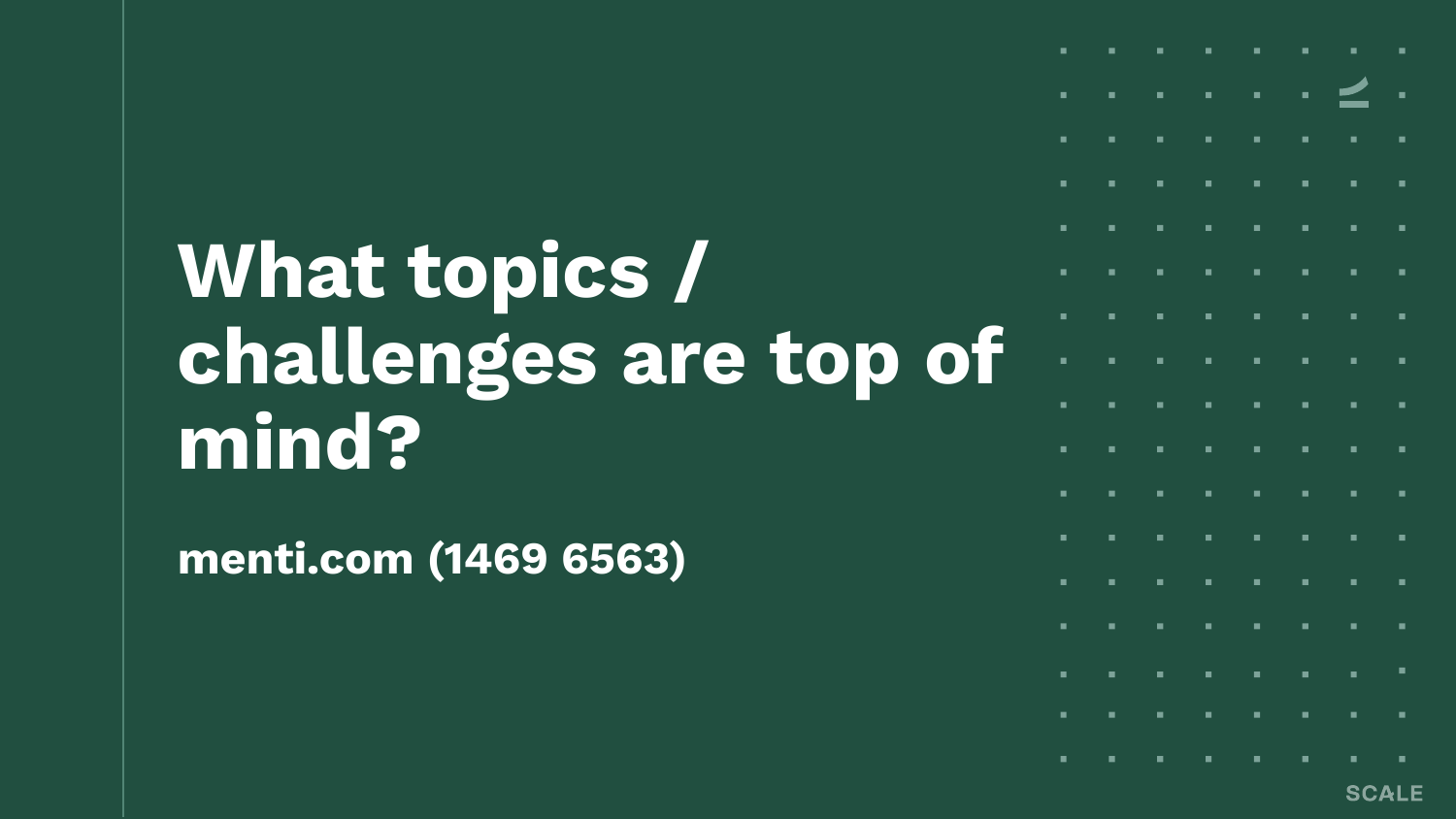

# What topics / challenges are top of mind?

menti.com (1469 6563)